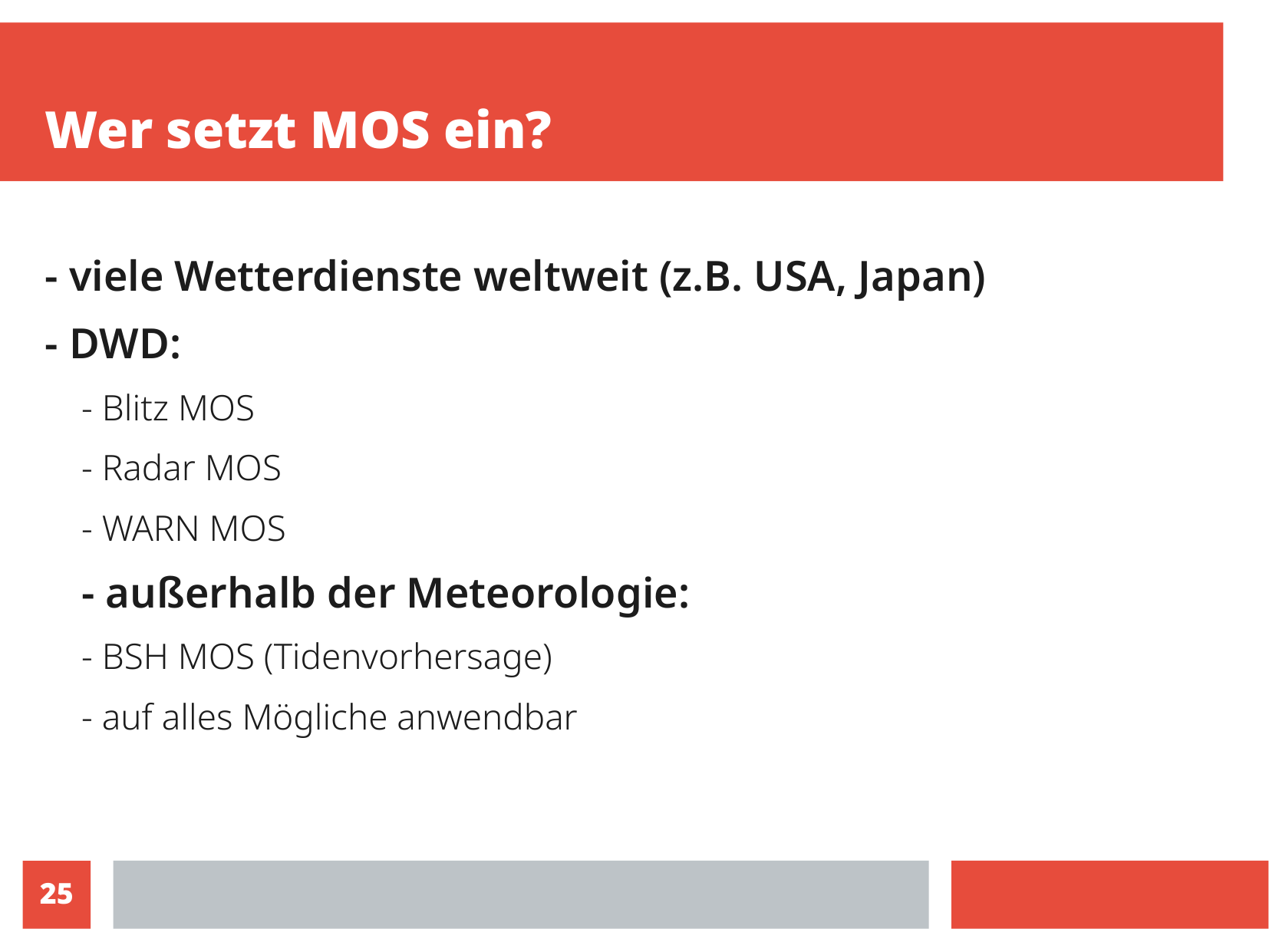

# Wer setzt MOS ein?
- viele Wetterdienste weltweit (z.B. USA, Japan)
- DWD:
- Blitz MOS
- Radar MOS
- WARN MOS
- außerhalb der Meteorologie:
- BSH MOS (Tidenvorhersage)
- auf alles Mögliche anwendbar
25